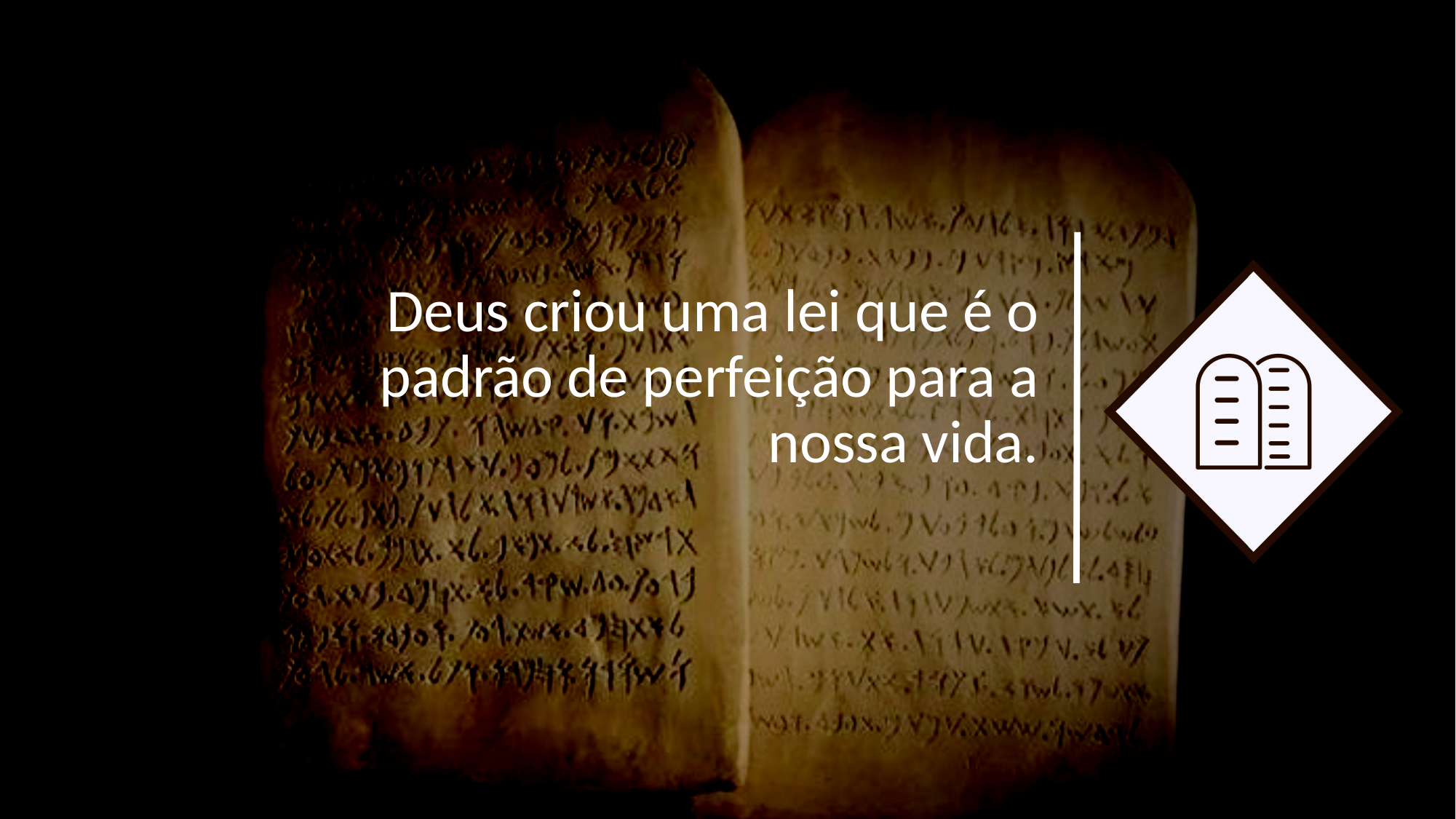

Deus criou uma lei que é o padrão de perfeição para a nossa vida.